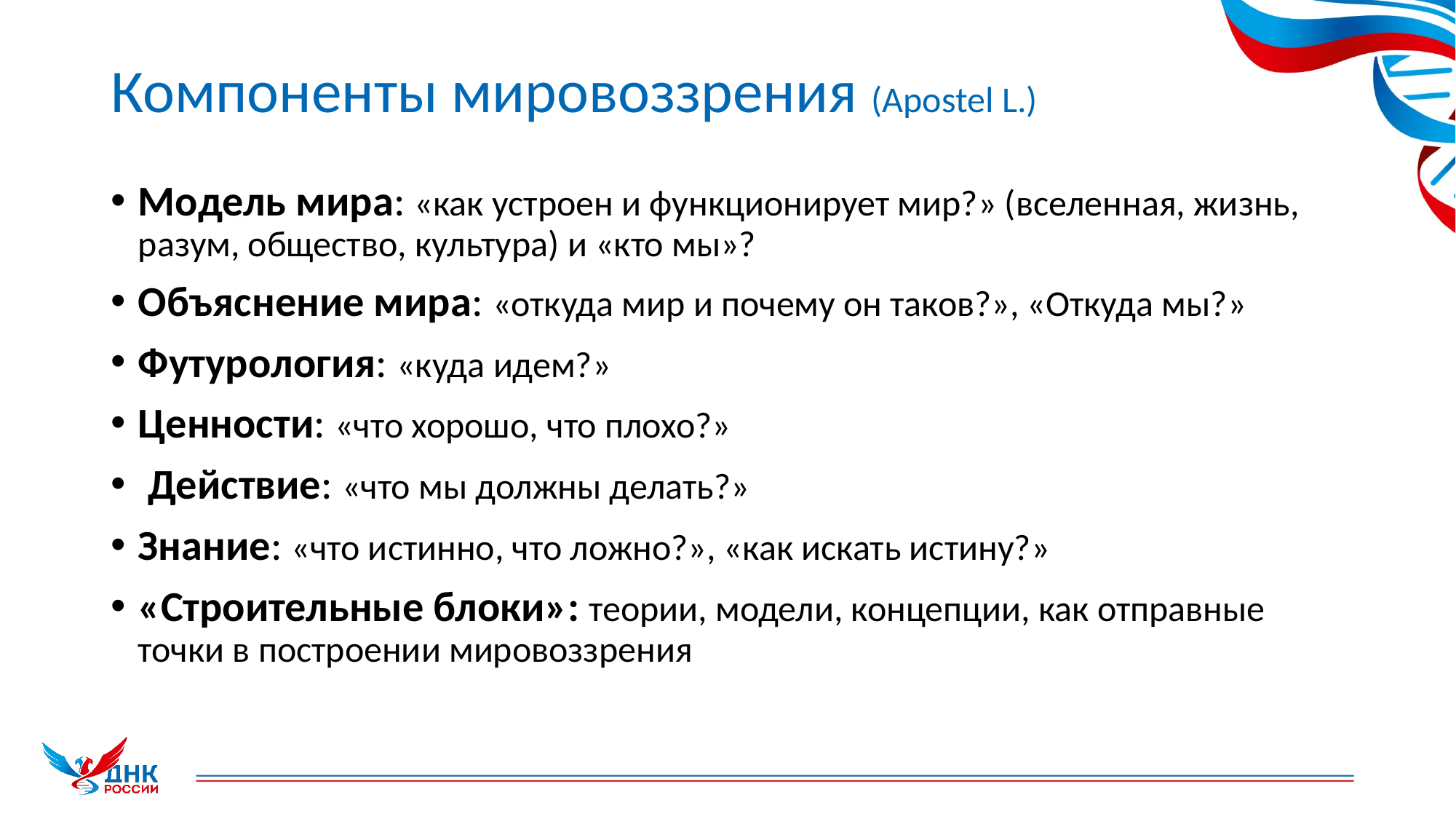

# Компоненты мировоззрения (Apostel L.)
Модель мира: «как устроен и функционирует мир?» (вселенная, жизнь, разум, общество, культура) и «кто мы»?
Объяснение мира: «откуда мир и почему он таков?», «Откуда мы?»
Футурология: «куда идем?»
Ценности: «что хорошо, что плохо?»
 Действие: «что мы должны делать?»
Знание: «что истинно, что ложно?», «как искать истину?»
«Строительные блоки»: теории, модели, концепции, как отправные точки в построении мировоззрения